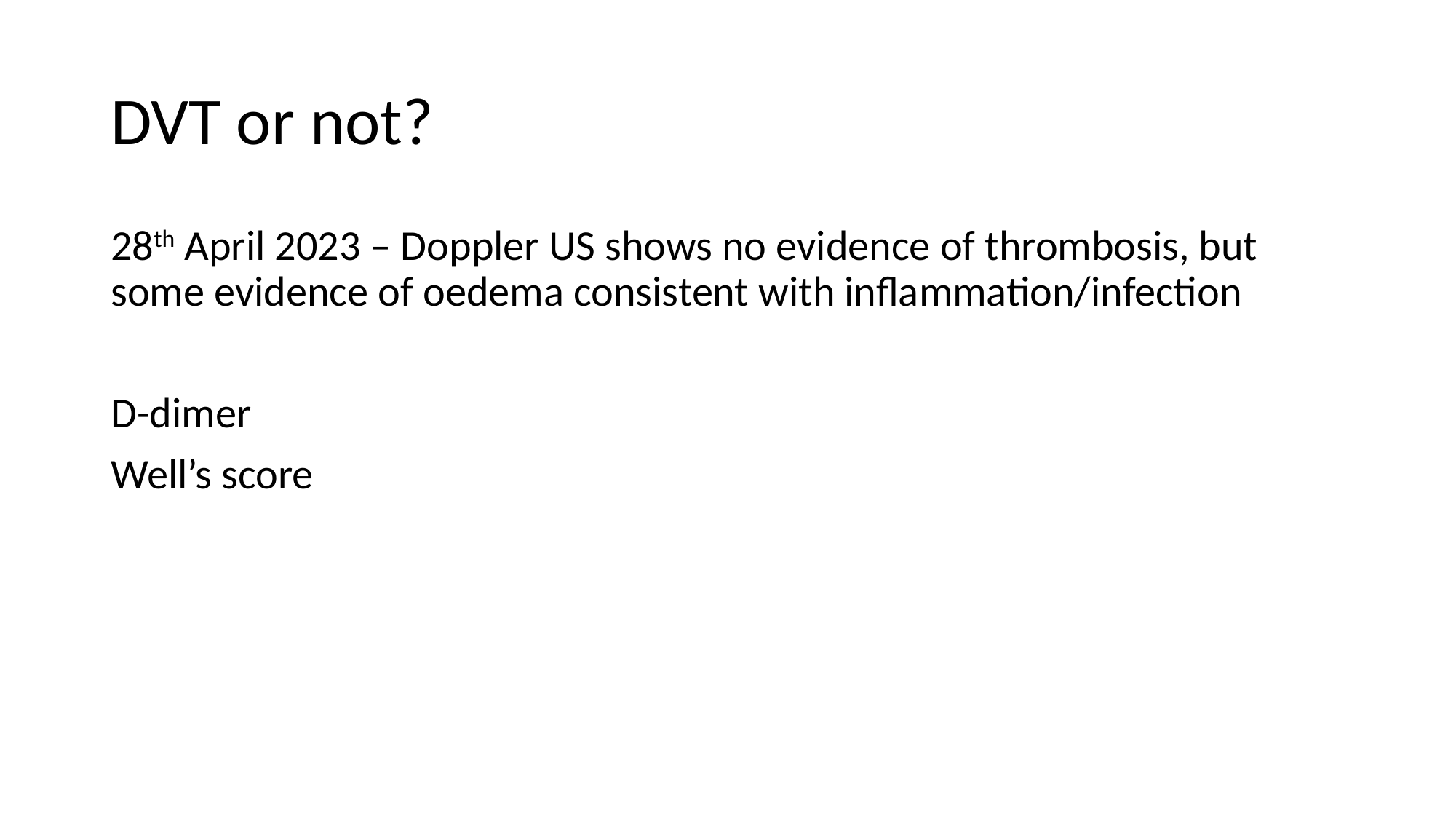

# DVT or not?
28th April 2023 – Doppler US shows no evidence of thrombosis, but some evidence of oedema consistent with inflammation/infection

D-dimer
Well’s score